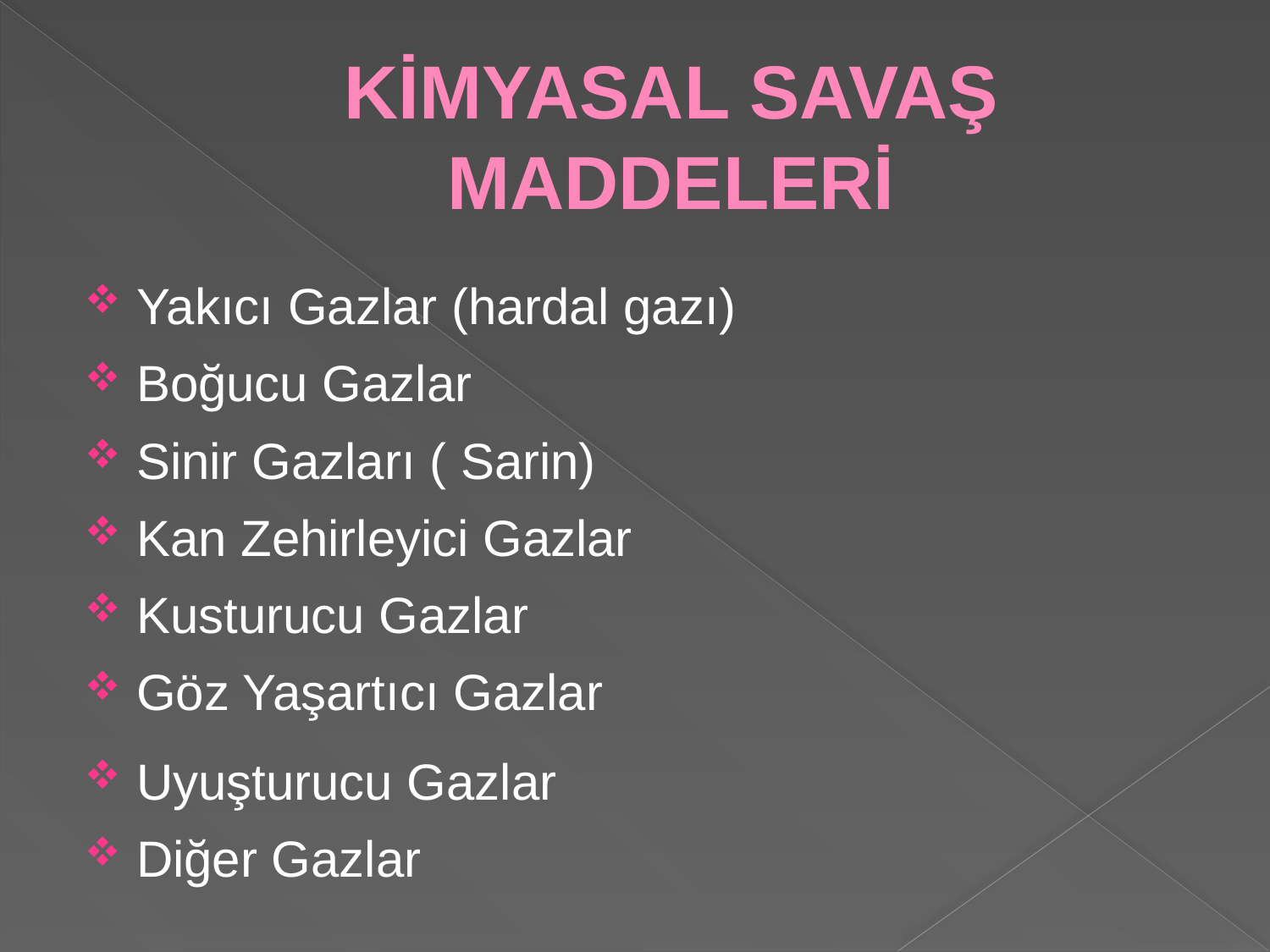

# KİMYASAL SAVAŞ MADDELERİ
Yakıcı Gazlar (hardal gazı)
Boğucu Gazlar
Sinir Gazları ( Sarin)
Kan Zehirleyici Gazlar
Kusturucu Gazlar
Göz Yaşartıcı Gazlar
Uyuşturucu Gazlar
Diğer Gazlar